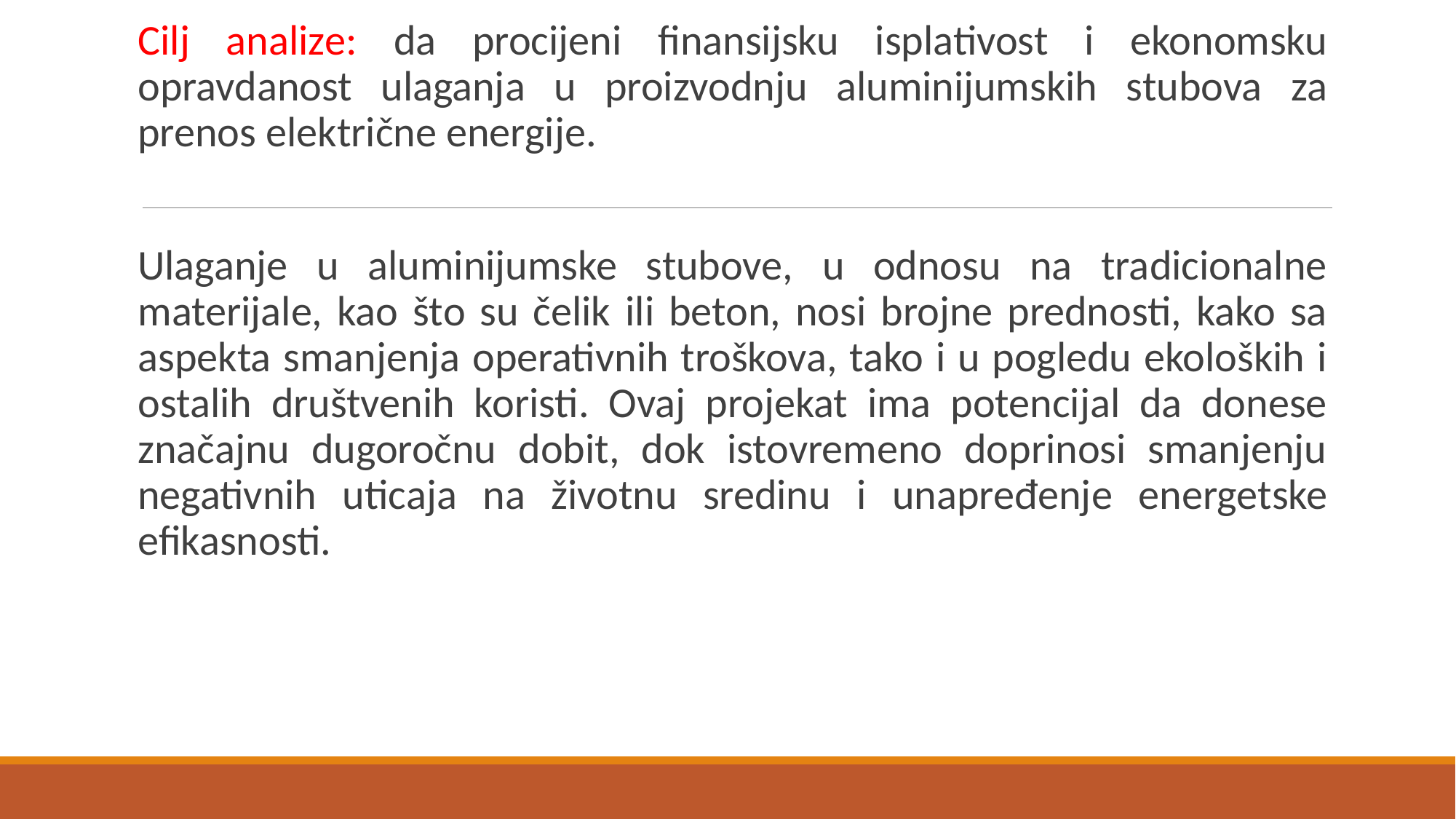

Cilj analize: da procijeni finansijsku isplativost i ekonomsku opravdanost ulaganja u proizvodnju aluminijumskih stubova za prenos električne energije.

Ulaganje u aluminijumske stubove, u odnosu na tradicionalne materijale, kao što su čelik ili beton, nosi brojne prednosti, kako sa aspekta smanjenja operativnih troškova, tako i u pogledu ekoloških i ostalih društvenih koristi. Ovaj projekat ima potencijal da donese značajnu dugoročnu dobit, dok istovremeno doprinosi smanjenju negativnih uticaja na životnu sredinu i unapređenje energetske efikasnosti.